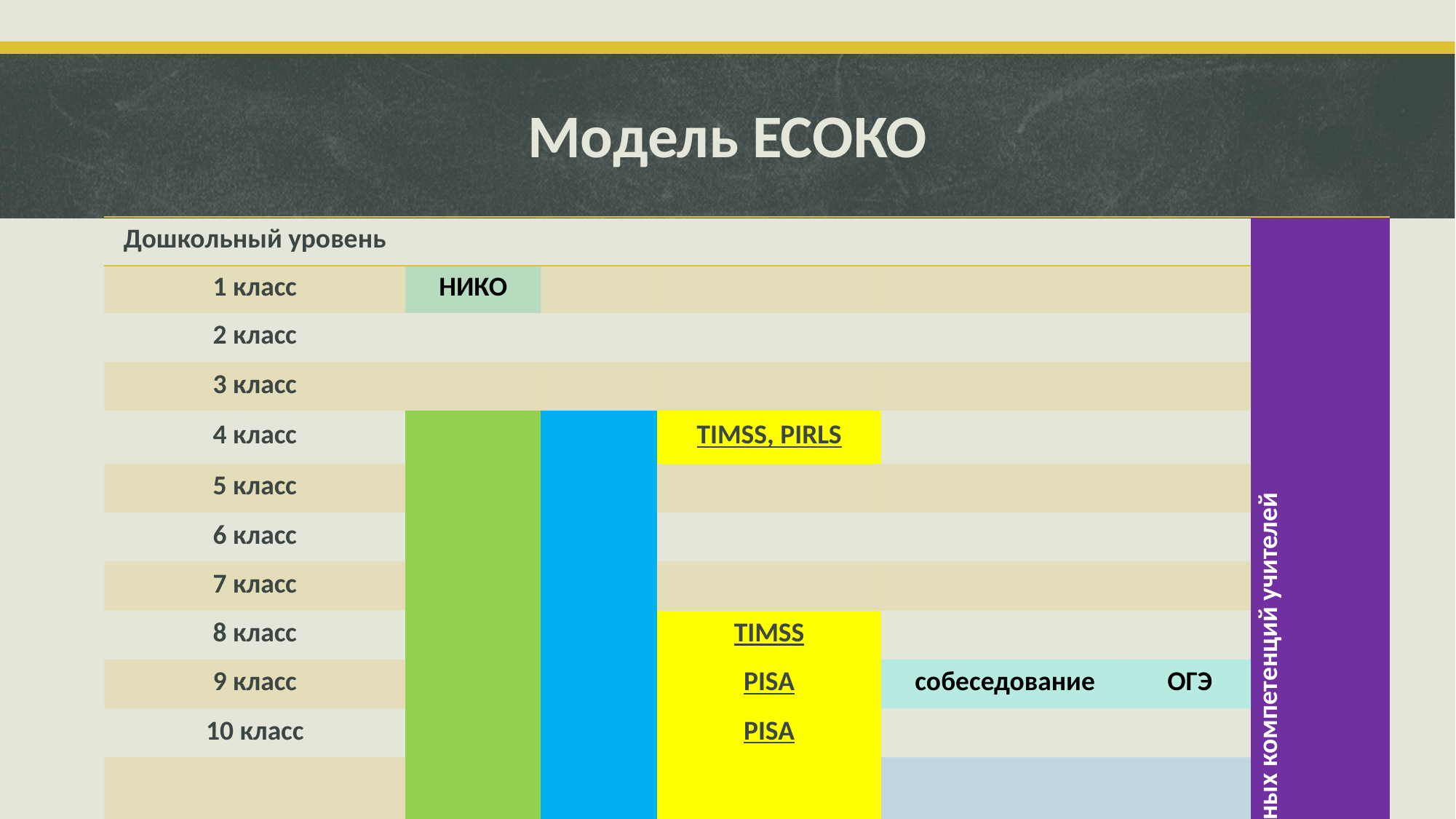

# Модель ЕСОКО
| Дошкольный уровень |  |  |  |  |  | Исследование профессиональных компетенций учителей |
| --- | --- | --- | --- | --- | --- | --- |
| 1 класс | НИКО |  |  |  |  |  |
| 2 класс |  |  |  |  |  |  |
| 3 класс |  |  |  |  |  |  |
| 4 класс | НИКО | ВПР | TIMSS, PIRLS |  |  |  |
| 5 класс |  |  |  |  |  |  |
| 6 класс |  |  |  |  |  |  |
| 7 класс |  |  |  |  |  |  |
| 8 класс |  |  | TIMSS |  |  |  |
| 9 класс |  |  | PISA | собеседование | ОГЭ |  |
| 10 класс |  |  | PISA |  |  |  |
| 11 класс |  |  | TIMSS | сочинение | ЕГЭ |  |